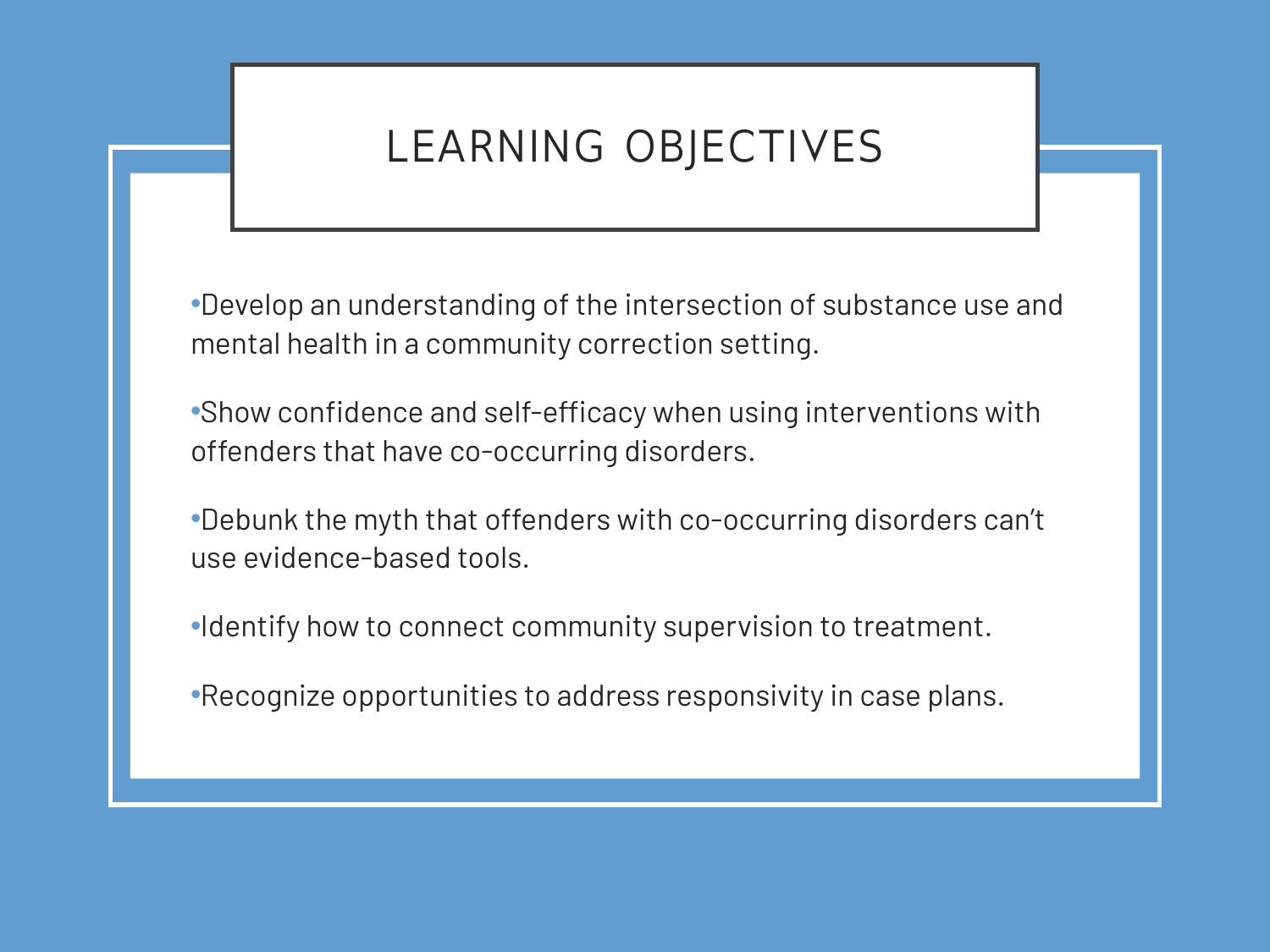

# Learning objectives

Develop an understanding of the intersection of substance use and mental health in a community correction setting.
Show confidence and self-efficacy when using interventions with offenders that have co-occurring disorders.
Debunk the myth that offenders with co-occurring disorders can’t use evidence-based tools.
Identify how to connect community supervision to treatment.
Recognize opportunities to address responsivity in case plans.